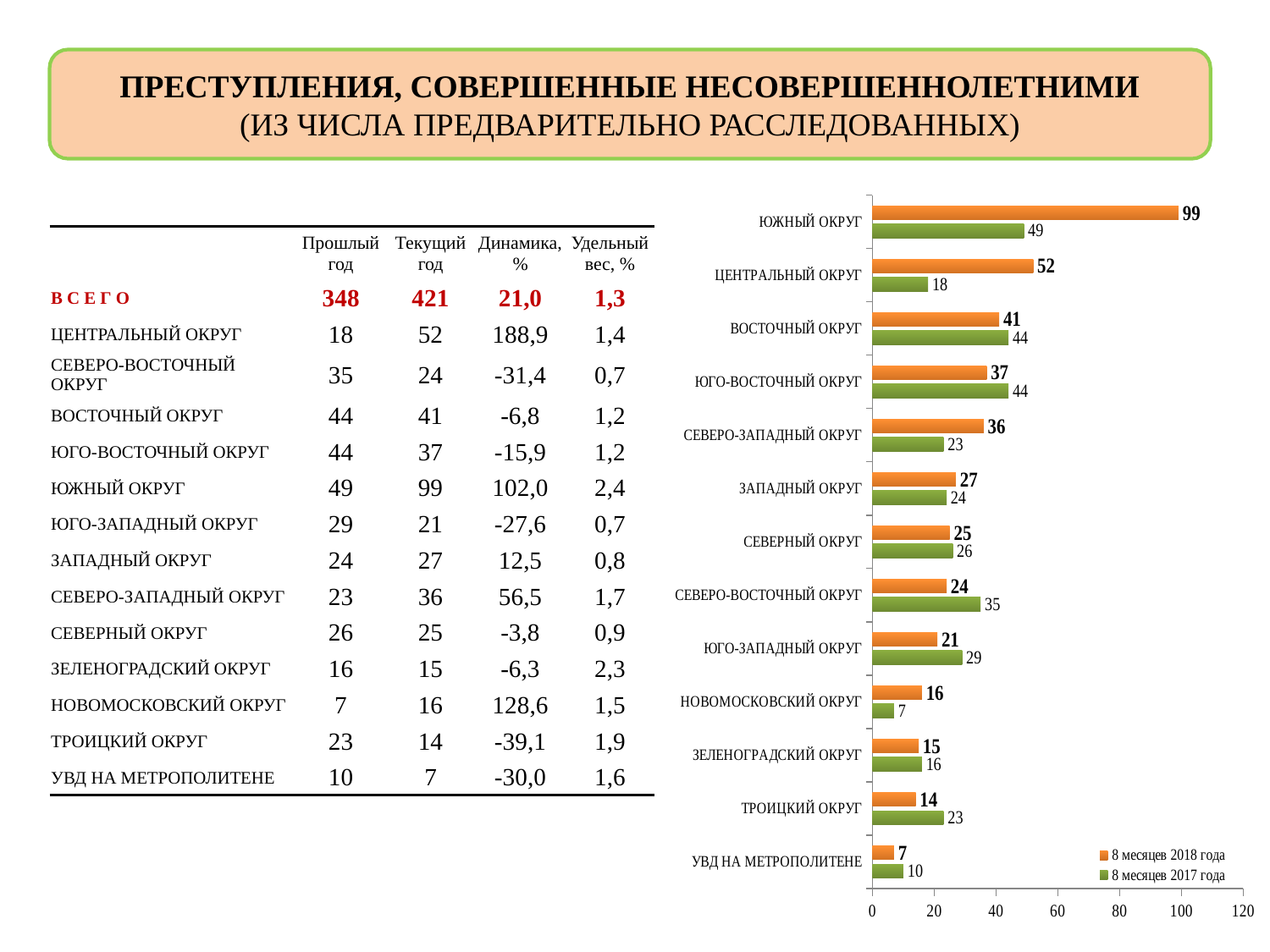

ПРЕСТУПЛЕНИЯ, СОВЕРШЕННЫЕ НЕСОВЕРШЕННОЛЕТНИМИ
(ИЗ ЧИСЛА ПРЕДВАРИТЕЛЬНО РАССЛЕДОВАННЫХ)

### Chart

| Category | 8 месяцев 2017 года | 8 месяцев 2018 года |
|---|---|---|
| УВД НА МЕТРОПОЛИТЕНЕ | 10.0 | 7.0 |
| ТРОИЦКИЙ ОКРУГ | 23.0 | 14.0 |
| ЗЕЛЕНОГРАДСКИЙ ОКРУГ | 16.0 | 15.0 |
| НОВОМОСКОВСКИЙ ОКРУГ | 7.0 | 16.0 |
| ЮГО-ЗАПАДНЫЙ ОКРУГ | 29.0 | 21.0 |
| СЕВЕРО-ВОСТОЧНЫЙ ОКРУГ | 35.0 | 24.0 |
| СЕВЕРНЫЙ ОКРУГ | 26.0 | 25.0 |
| ЗАПАДНЫЙ ОКРУГ | 24.0 | 27.0 |
| СЕВЕРО-ЗАПАДНЫЙ ОКРУГ | 23.0 | 36.0 |
| ЮГО-ВОСТОЧНЫЙ ОКРУГ | 44.0 | 37.0 |
| ВОСТОЧНЫЙ ОКРУГ | 44.0 | 41.0 |
| ЦЕНТРАЛЬНЫЙ ОКРУГ | 18.0 | 52.0 |
| ЮЖНЫЙ ОКРУГ | 49.0 | 99.0 |
|  | Прошлый год | Текущий год | Динамика, % | Удельный вес, % |
| --- | --- | --- | --- | --- |
| В С Е Г О | 348 | 421 | 21,0 | 1,3 |
| ЦЕНТРАЛЬНЫЙ ОКРУГ | 18 | 52 | 188,9 | 1,4 |
| СЕВЕРО-ВОСТОЧНЫЙ ОКРУГ | 35 | 24 | -31,4 | 0,7 |
| ВОСТОЧНЫЙ ОКРУГ | 44 | 41 | -6,8 | 1,2 |
| ЮГО-ВОСТОЧНЫЙ ОКРУГ | 44 | 37 | -15,9 | 1,2 |
| ЮЖНЫЙ ОКРУГ | 49 | 99 | 102,0 | 2,4 |
| ЮГО-ЗАПАДНЫЙ ОКРУГ | 29 | 21 | -27,6 | 0,7 |
| ЗАПАДНЫЙ ОКРУГ | 24 | 27 | 12,5 | 0,8 |
| СЕВЕРО-ЗАПАДНЫЙ ОКРУГ | 23 | 36 | 56,5 | 1,7 |
| СЕВЕРНЫЙ ОКРУГ | 26 | 25 | -3,8 | 0,9 |
| ЗЕЛЕНОГРАДСКИЙ ОКРУГ | 16 | 15 | -6,3 | 2,3 |
| НОВОМОСКОВСКИЙ ОКРУГ | 7 | 16 | 128,6 | 1,5 |
| ТРОИЦКИЙ ОКРУГ | 23 | 14 | -39,1 | 1,9 |
| УВД НА МЕТРОПОЛИТЕНЕ | 10 | 7 | -30,0 | 1,6 |